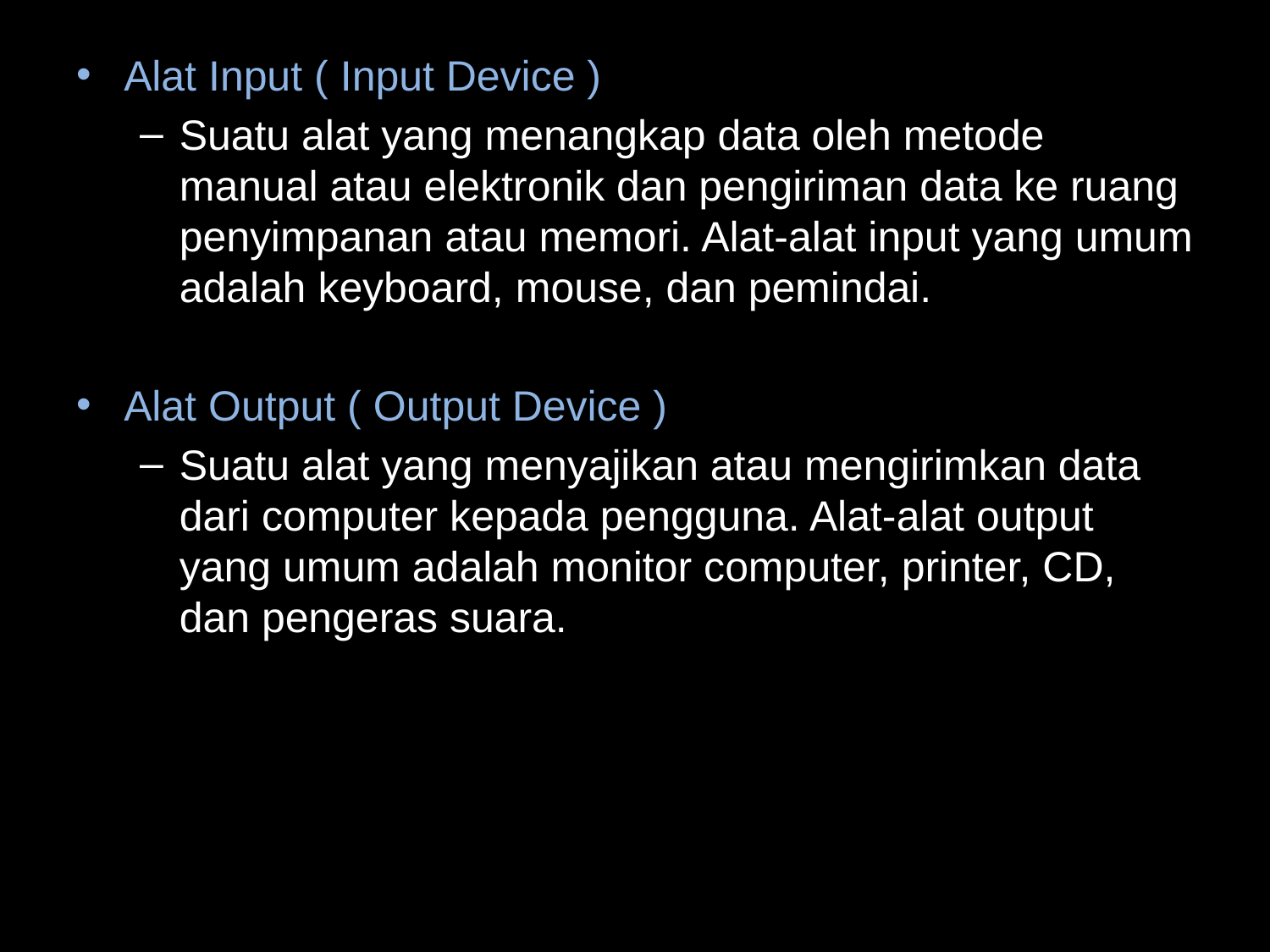

Alat Input ( Input Device )
Suatu alat yang menangkap data oleh metode manual atau elektronik dan pengiriman data ke ruang penyimpanan atau memori. Alat-alat input yang umum adalah keyboard, mouse, dan pemindai.

Alat Output ( Output Device )
Suatu alat yang menyajikan atau mengirimkan data dari computer kepada pengguna. Alat-alat output yang umum adalah monitor computer, printer, CD, dan pengeras suara.